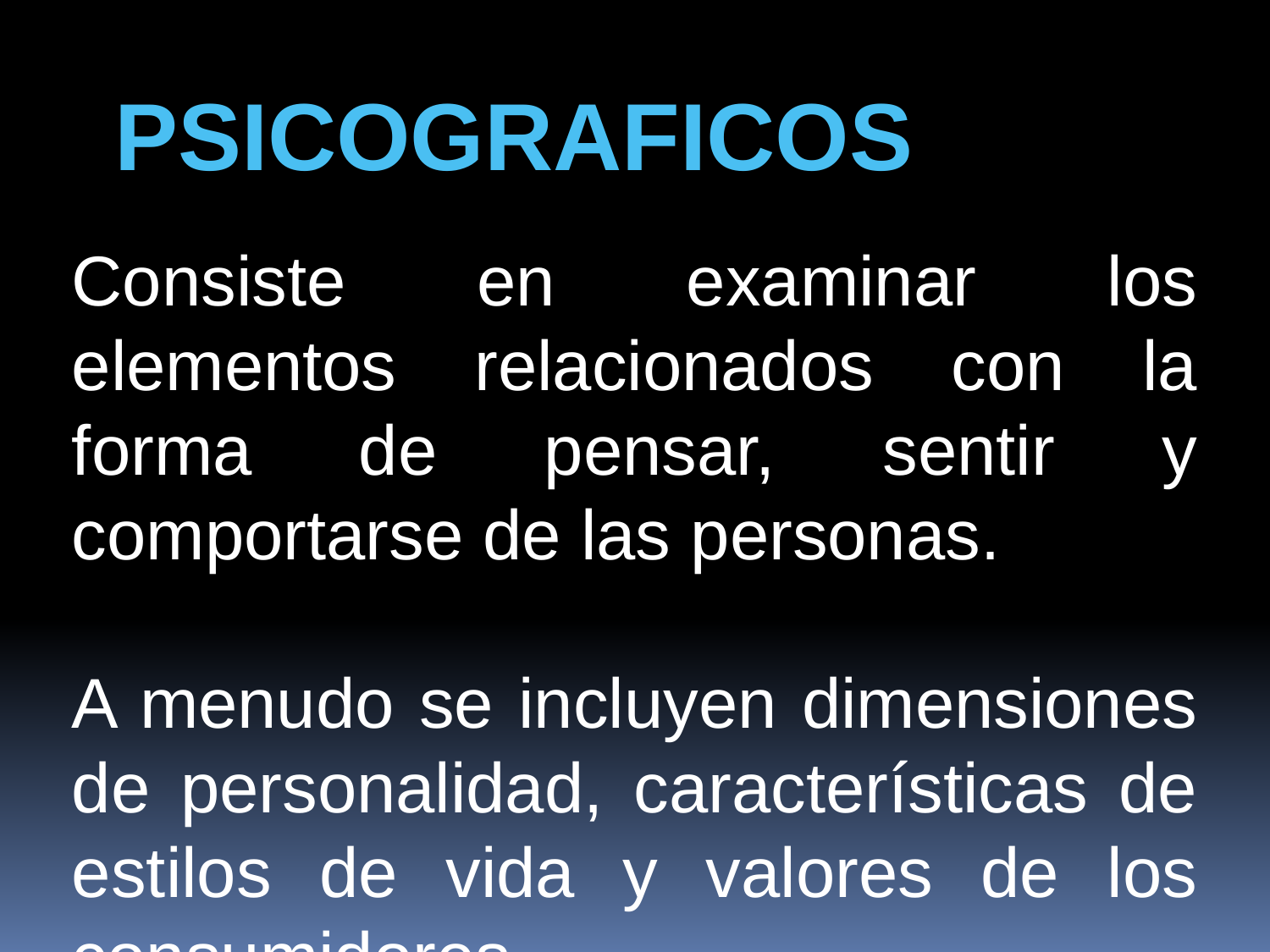

Consiste en examinar los elementos relacionados con la forma de pensar, sentir y comportarse de las personas.

A menudo se incluyen dimensiones de personalidad, características de estilos de vida y valores de los consumidores.
PSICOGRAFICOS